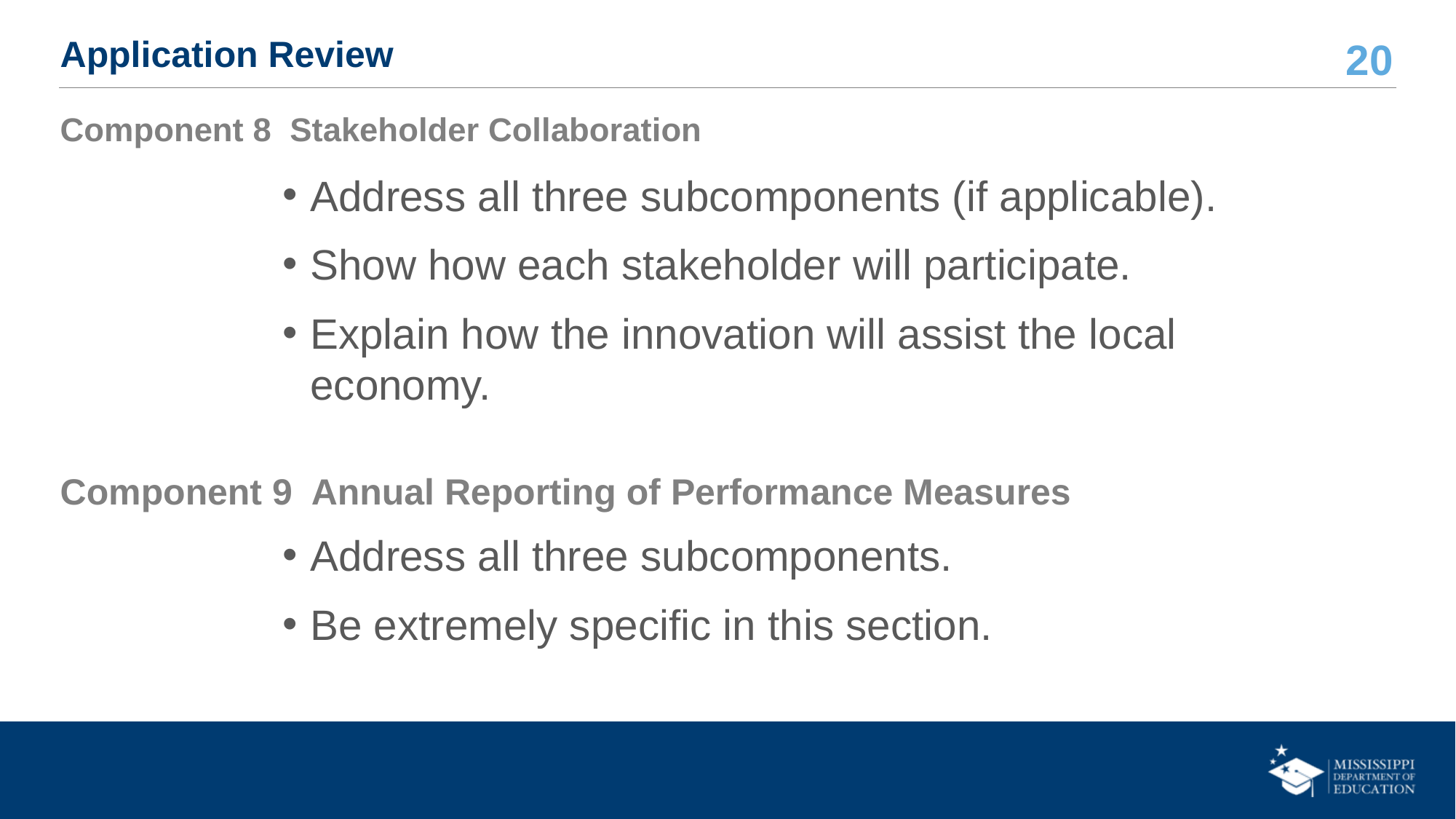

# Application Review
Component 8  Stakeholder Collaboration
Address all three subcomponents (if applicable).
Show how each stakeholder will participate.
Explain how the innovation will assist the local economy.

Component 9  Annual Reporting of Performance Measures
Address all three subcomponents.
Be extremely specific in this section.